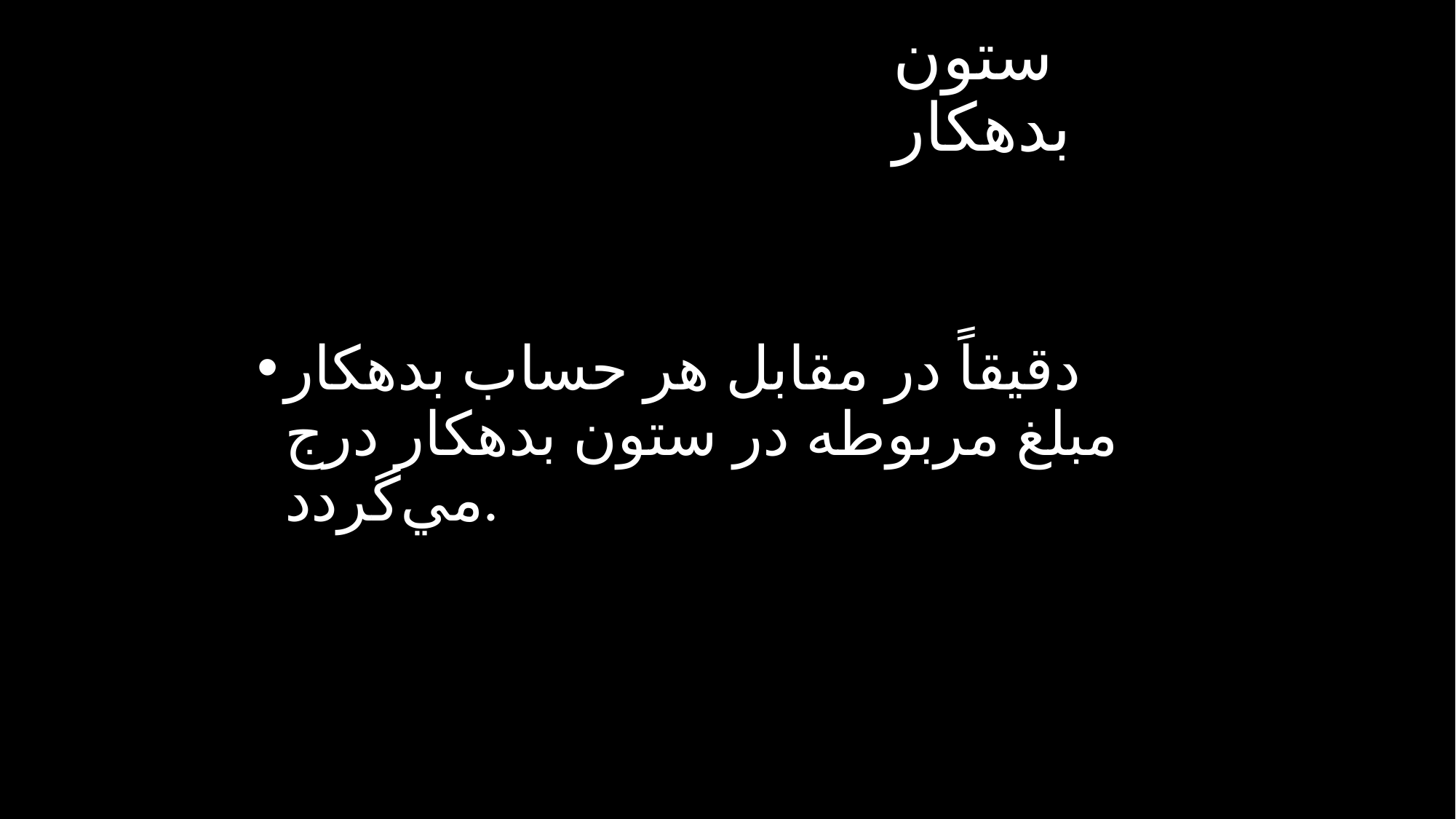

# ستون بدهكار
دقيقاً در مقابل هر حساب بدهكار مبلغ مربوطه در ستون بدهكار درج مي‌گردد.